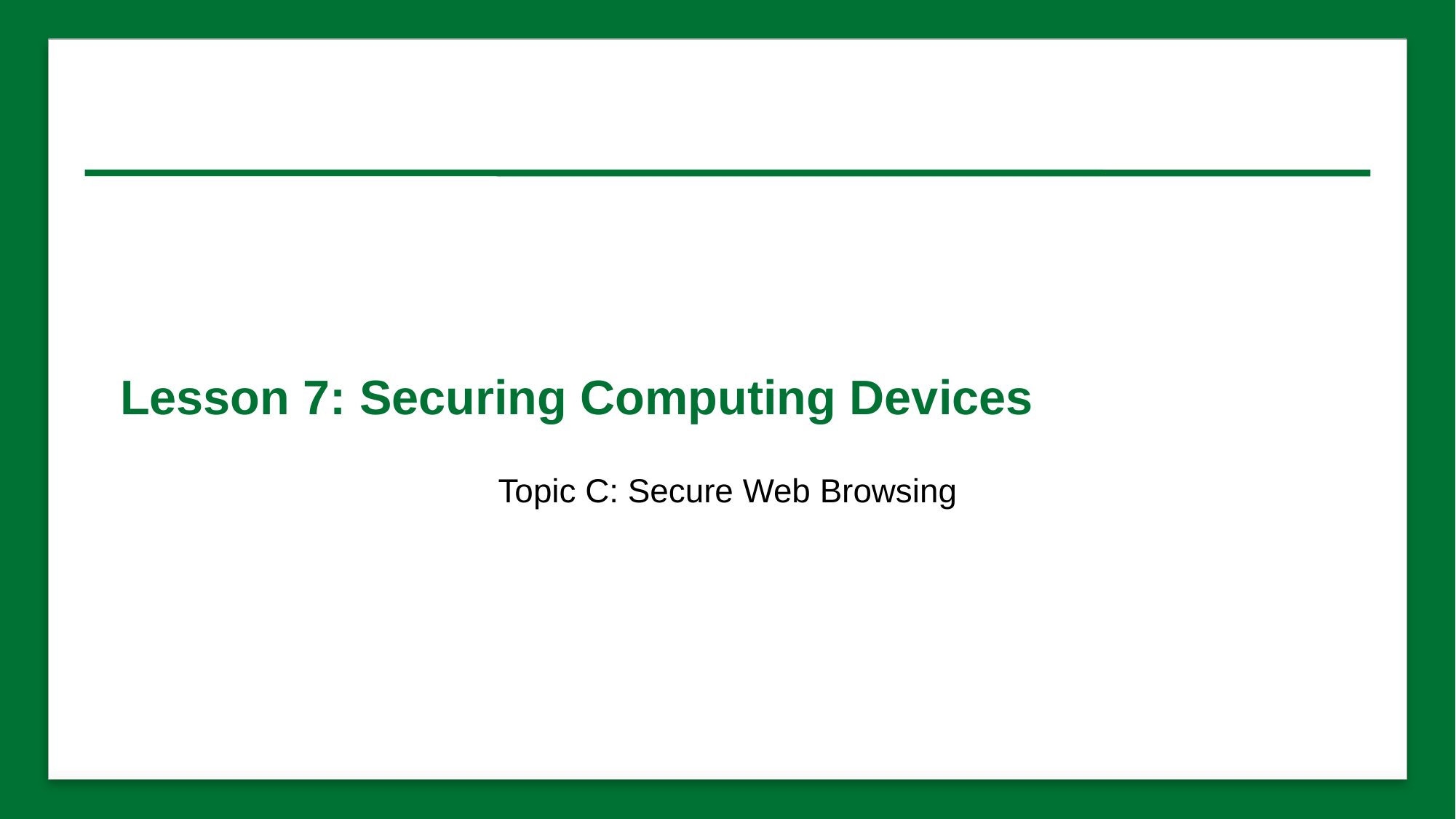

# Lesson 7: Securing Computing Devices
Topic C: Secure Web Browsing